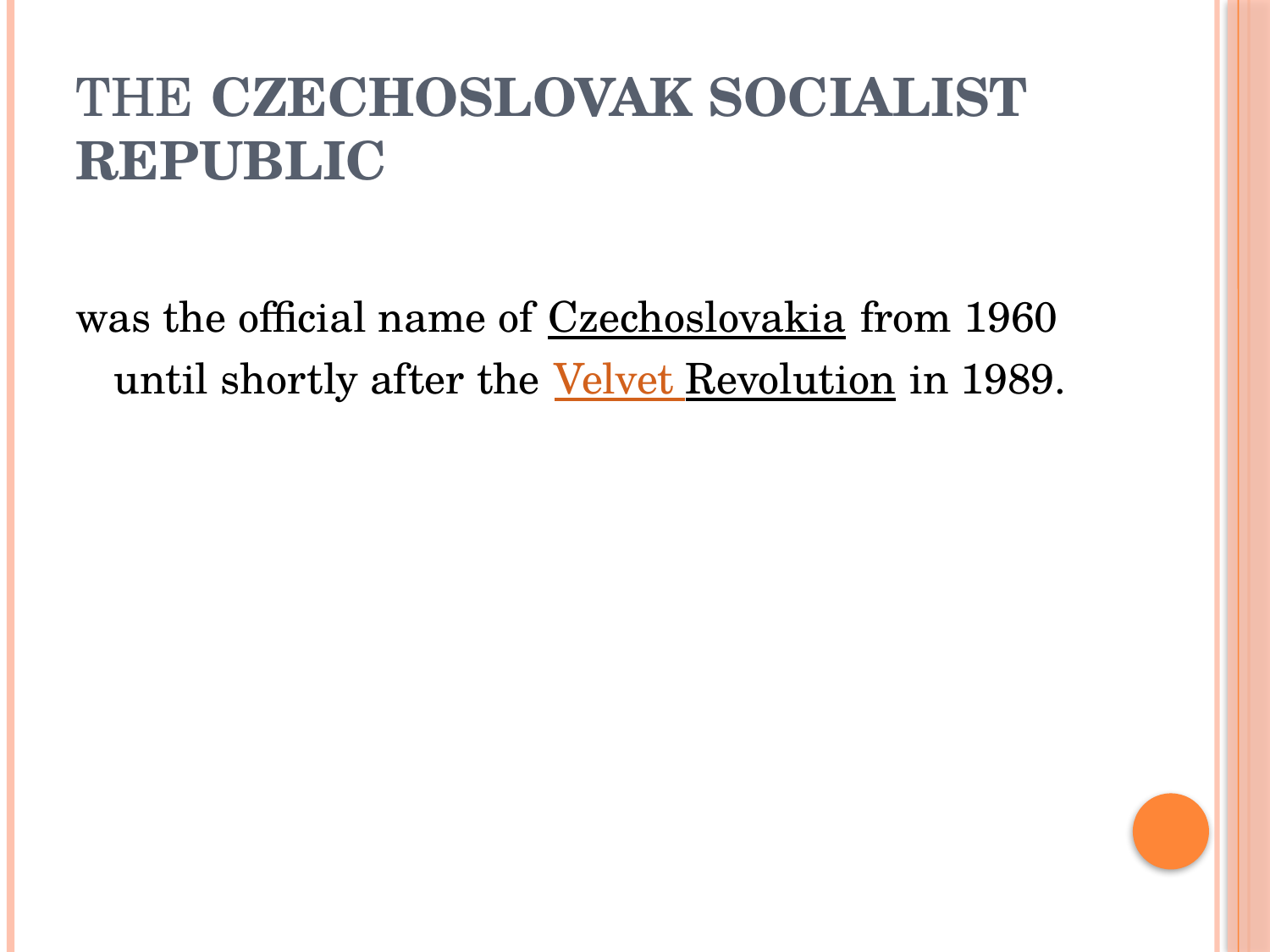

# The Czechoslovak Socialist Republic

was the official name of Czechoslovakia from 1960 until shortly after the Velvet Revolution in 1989.